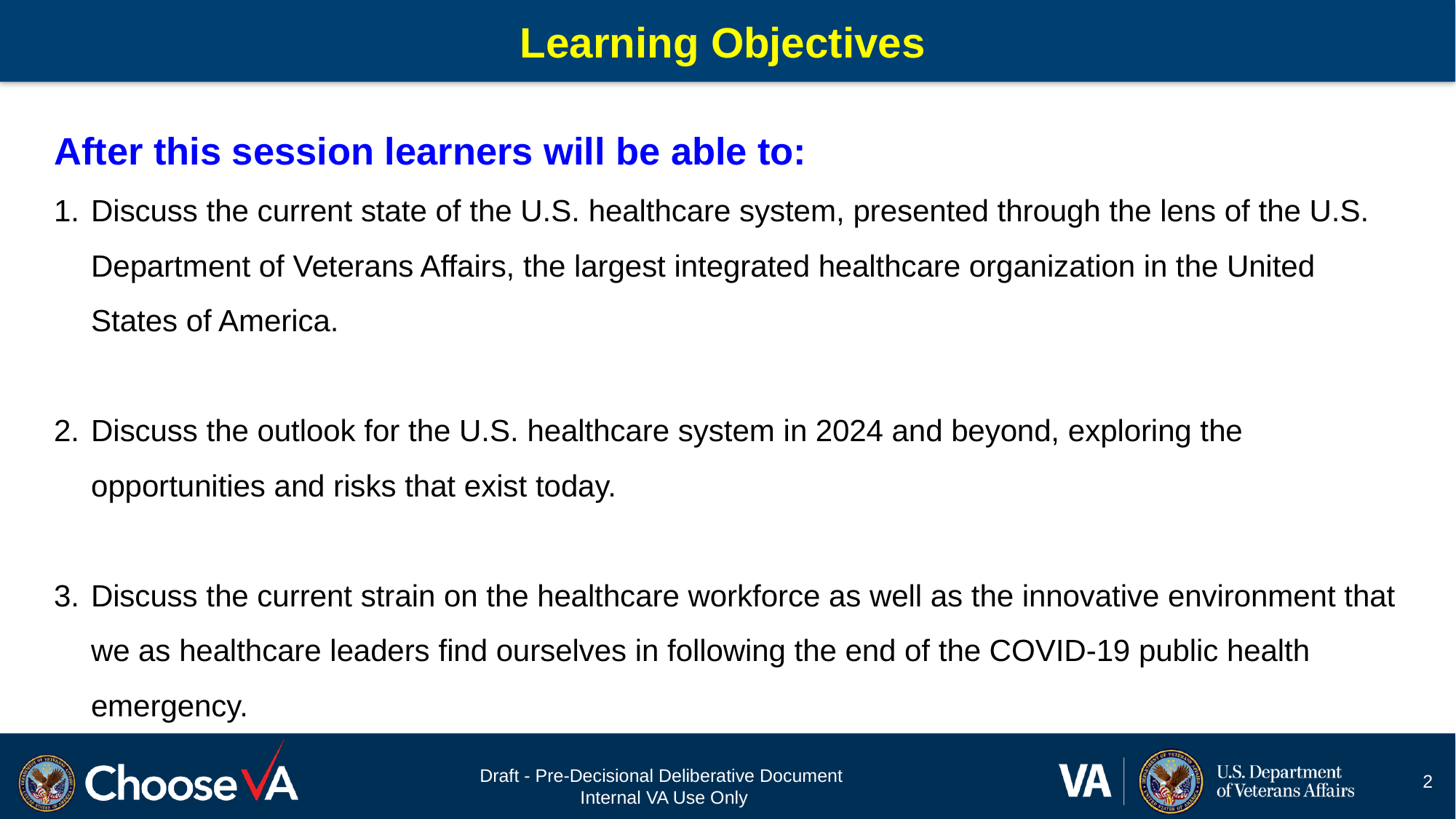

# Learning Objectives
After this session learners will be able to:
Discuss the current state of the U.S. healthcare system, presented through the lens of the U.S. Department of Veterans Affairs, the largest integrated healthcare organization in the United States of America.

Discuss the outlook for the U.S. healthcare system in 2024 and beyond, exploring the opportunities and risks that exist today.

Discuss the current strain on the healthcare workforce as well as the innovative environment that we as healthcare leaders find ourselves in following the end of the COVID-19 public health emergency.
Draft - Pre-Decisional Deliberative Document
Internal VA Use Only